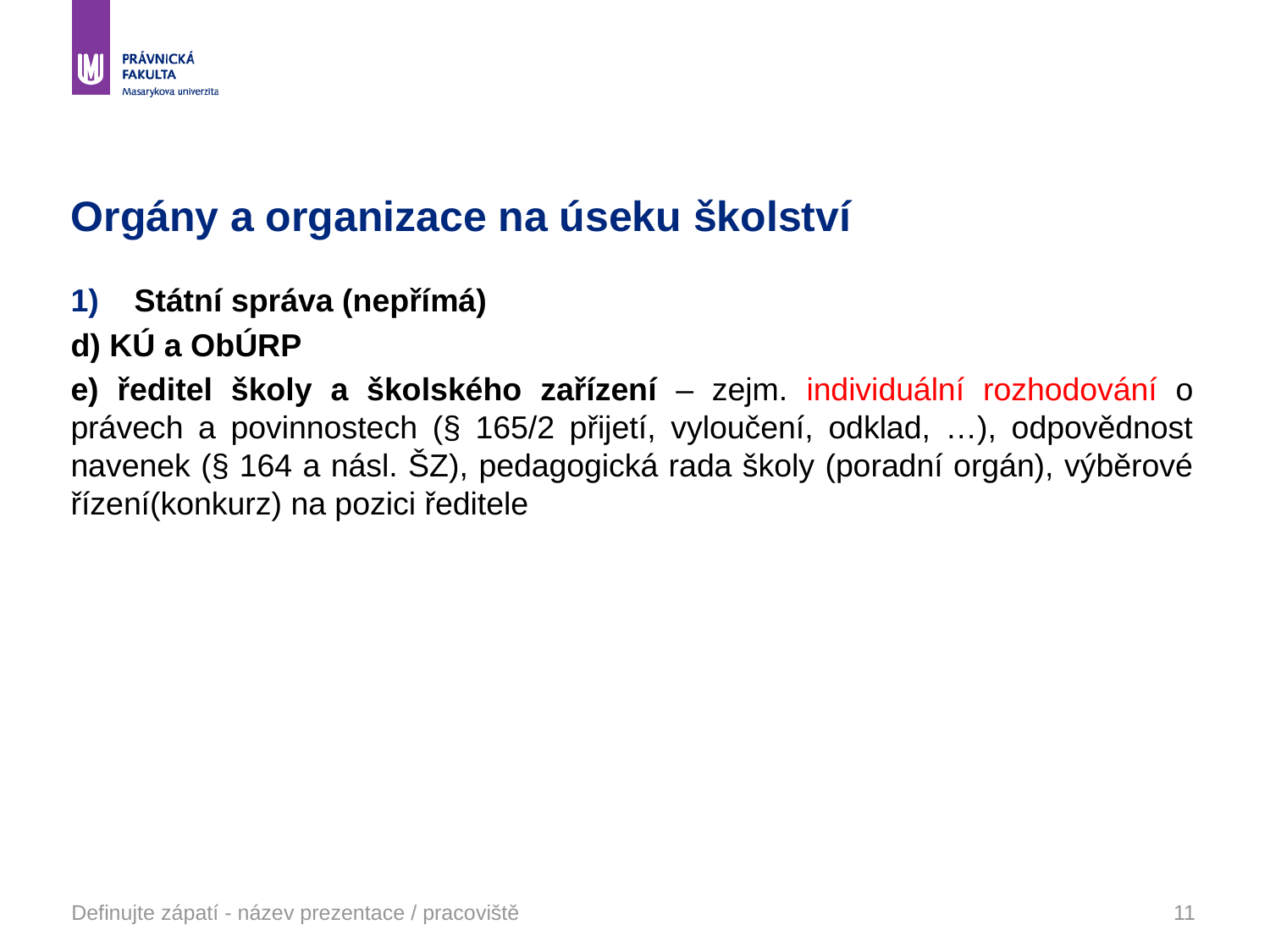

# Orgány a organizace na úseku školství
Státní správa (nepřímá)
d) KÚ a ObÚRP
e) ředitel školy a školského zařízení – zejm. individuální rozhodování o právech a povinnostech (§ 165/2 přijetí, vyloučení, odklad, …), odpovědnost navenek (§ 164 a násl. ŠZ), pedagogická rada školy (poradní orgán), výběrové řízení(konkurz) na pozici ředitele
Definujte zápatí - název prezentace / pracoviště
11